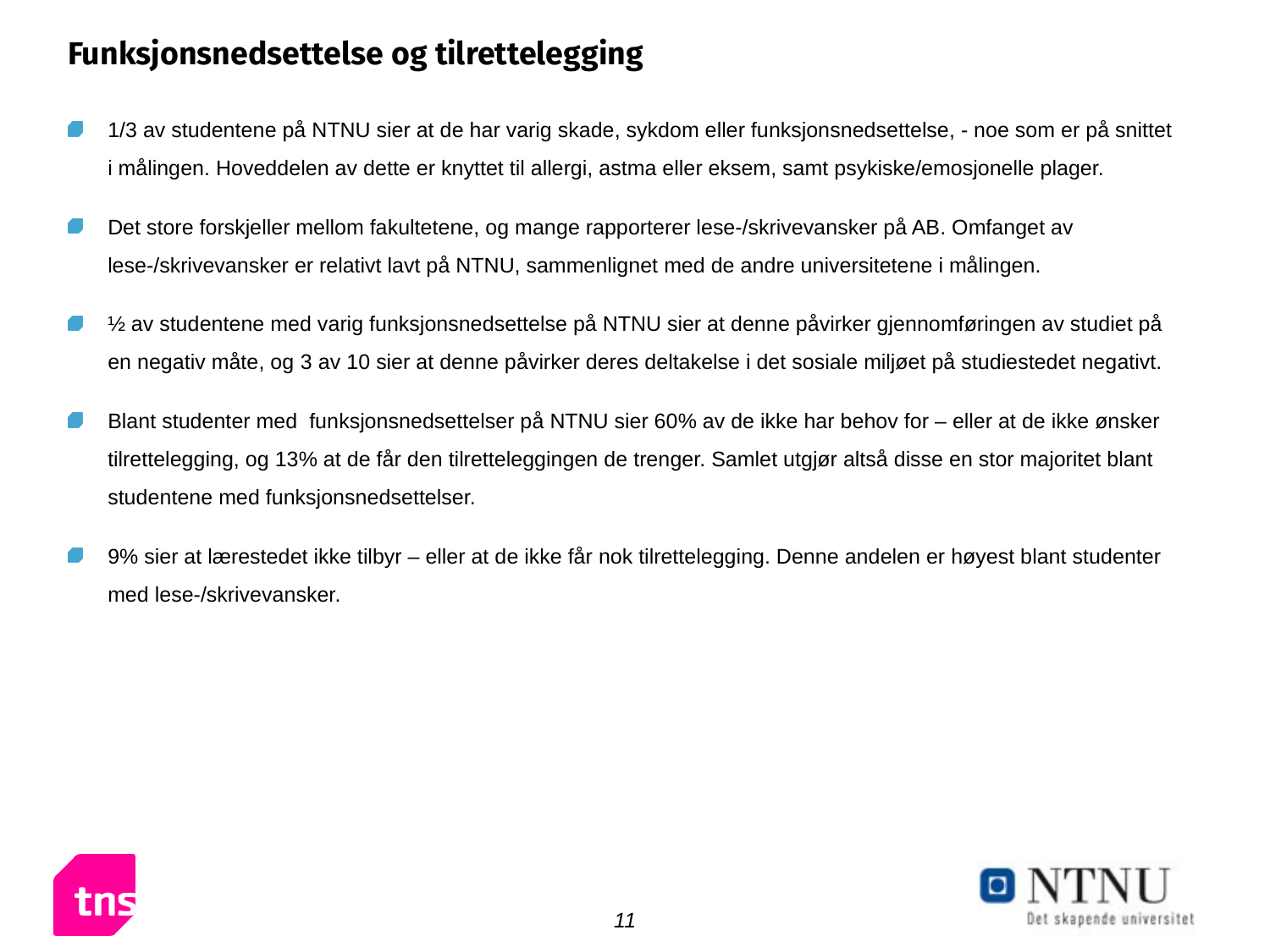

# Funksjonsnedsettelse og tilrettelegging
1/3 av studentene på NTNU sier at de har varig skade, sykdom eller funksjonsnedsettelse, - noe som er på snittet i målingen. Hoveddelen av dette er knyttet til allergi, astma eller eksem, samt psykiske/emosjonelle plager.
Det store forskjeller mellom fakultetene, og mange rapporterer lese-/skrivevansker på AB. Omfanget av lese-/skrivevansker er relativt lavt på NTNU, sammenlignet med de andre universitetene i målingen.
½ av studentene med varig funksjonsnedsettelse på NTNU sier at denne påvirker gjennomføringen av studiet på en negativ måte, og 3 av 10 sier at denne påvirker deres deltakelse i det sosiale miljøet på studiestedet negativt.
Blant studenter med  funksjonsnedsettelser på NTNU sier 60% av de ikke har behov for – eller at de ikke ønsker tilrettelegging, og 13% at de får den tilretteleggingen de trenger. Samlet utgjør altså disse en stor majoritet blant studentene med funksjonsnedsettelser.
9% sier at lærestedet ikke tilbyr – eller at de ikke får nok tilrettelegging. Denne andelen er høyest blant studenter med lese-/skrivevansker.